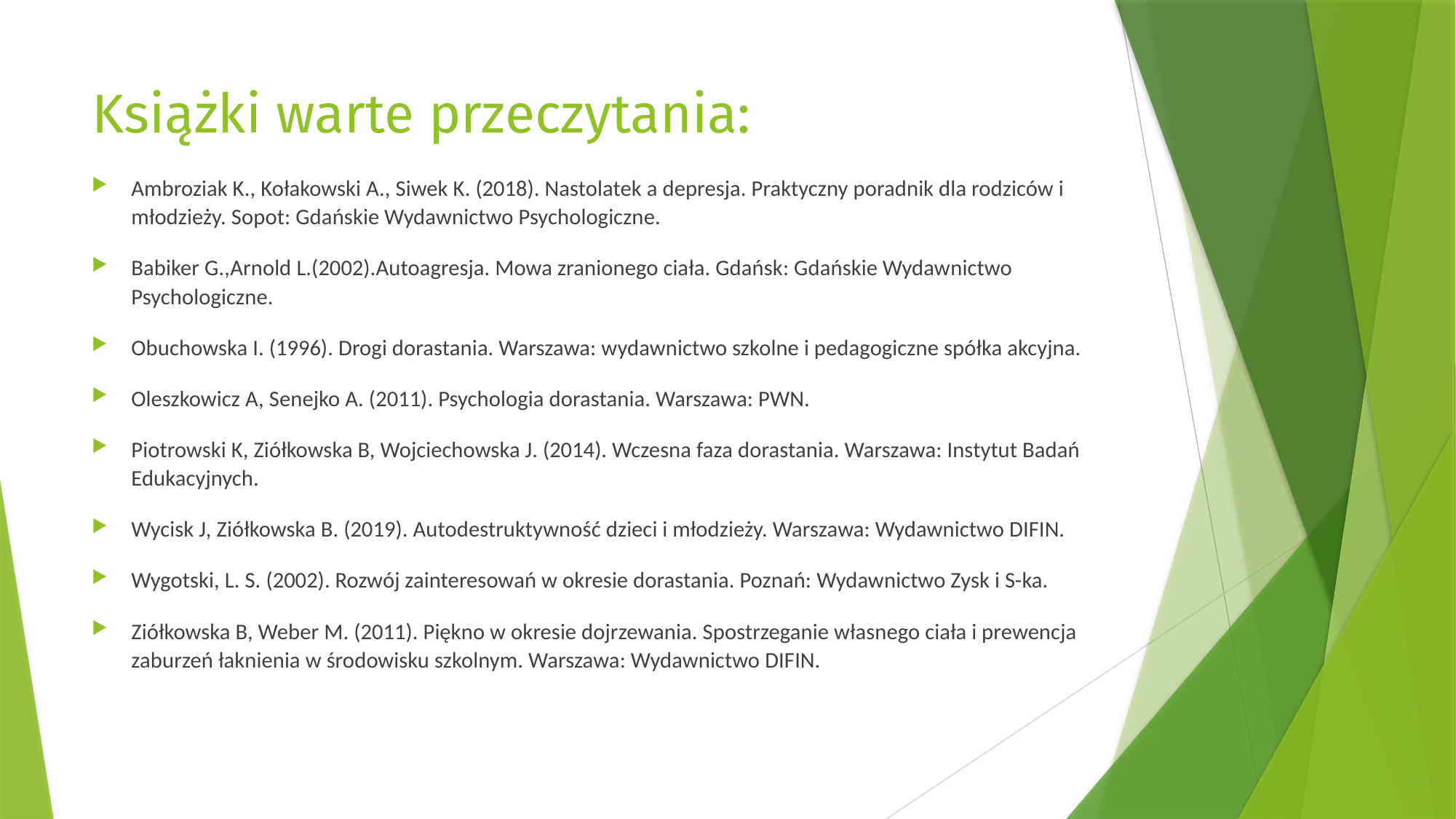

# Książki warte przeczytania:
Ambroziak K., Kołakowski A., Siwek K. (2018). Nastolatek a depresja. Praktyczny poradnik dla rodziców i młodzieży. Sopot: Gdańskie Wydaw­nictwo Psychologiczne.
Babiker G.,Arnold L.(2002).Autoagresja. Mowa zranionego ciała. Gdańsk: Gdańskie Wydaw­nictwo Psychologiczne.
Obuchowska I. (1996). Drogi dorastania. Warszawa: wydawnictwo szkolne i pedagogiczne spółka akcyjna.
Oleszkowicz A, Senejko A. (2011). Psychologia dorastania. Warszawa: PWN.
Piotrowski K, Ziółkowska B, Wojciechowska J. (2014). Wczesna faza dorastania. Warszawa: Instytut Badań Edukacyjnych.
Wycisk J, Ziółkowska B. (2019). Autodestruktywność dzieci i młodzieży. Warszawa: Wydawnictwo DIFIN.
Wygotski, L. S. (2002). Rozwój zainteresowań w okresie dorastania. Poznań: Wydawnictwo Zysk i S-ka.
Ziółkowska B, Weber M. (2011). Piękno w okresie dojrzewania. Spostrzeganie własnego ciała i prewencja zaburzeń łaknienia w środowisku szkolnym. Warszawa: Wydawnictwo DIFIN.